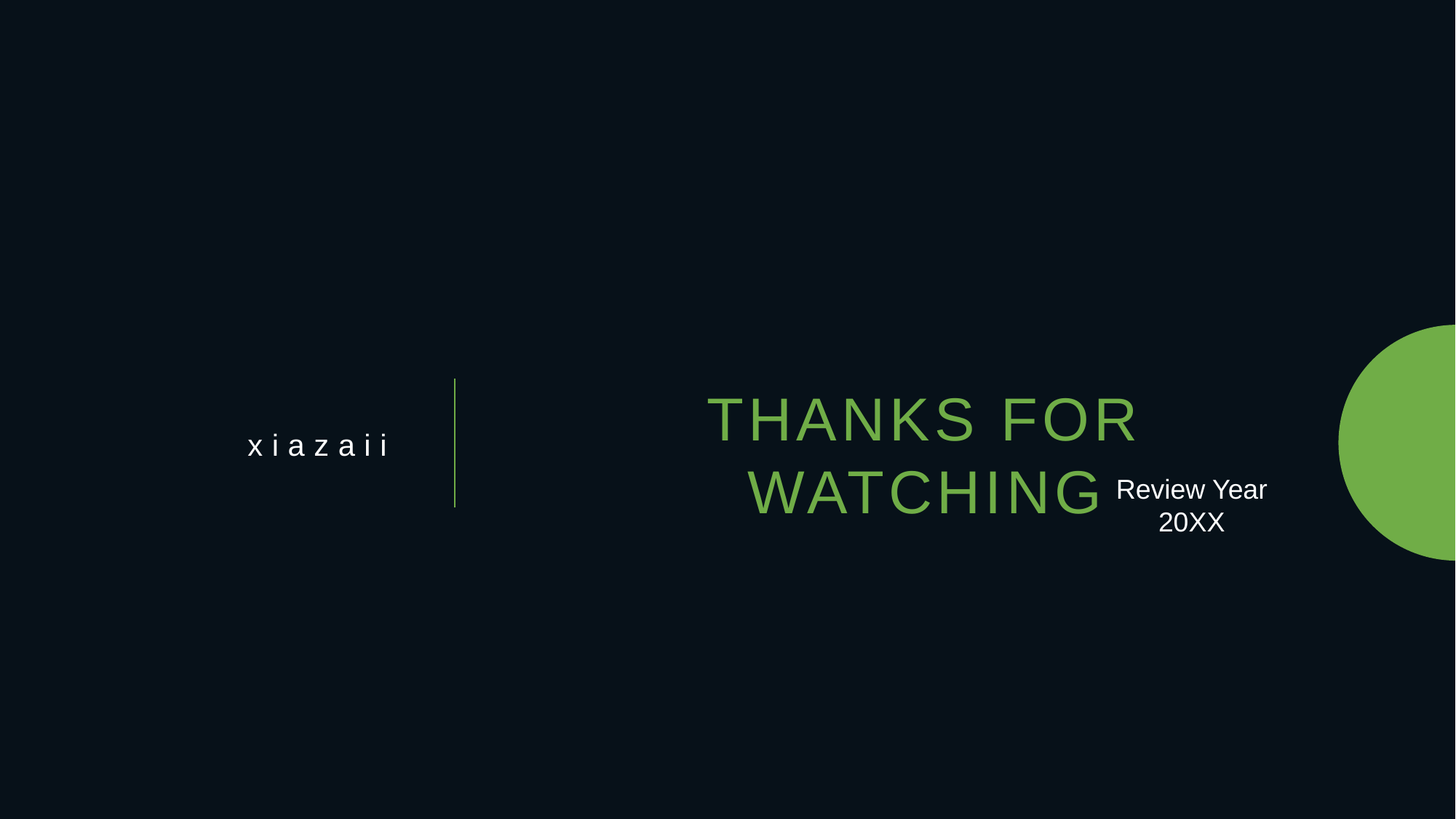

THANKS FOR WATCHING
Review Year 20XX
xiazaii